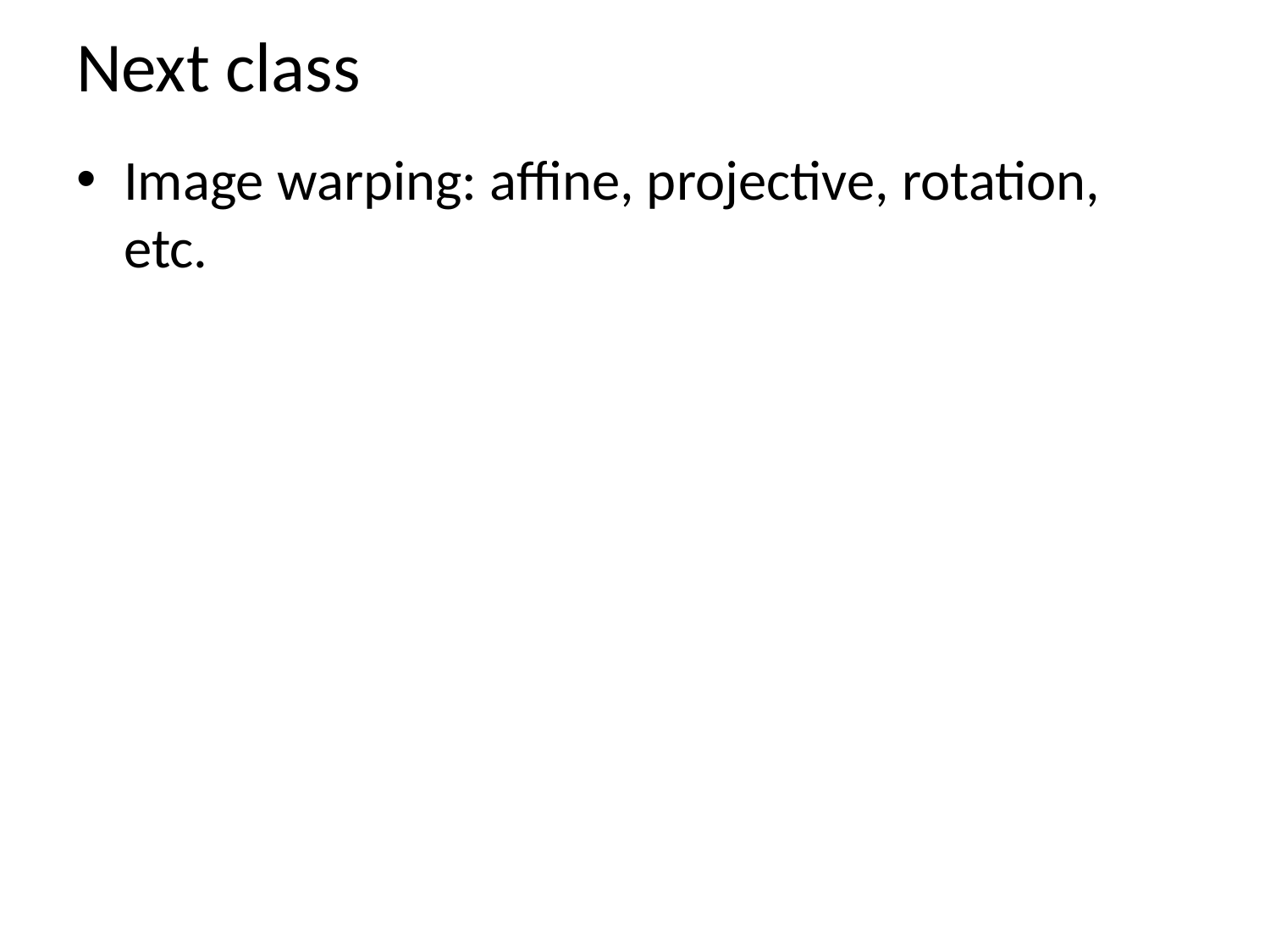

# Next class
Image warping: affine, projective, rotation, etc.